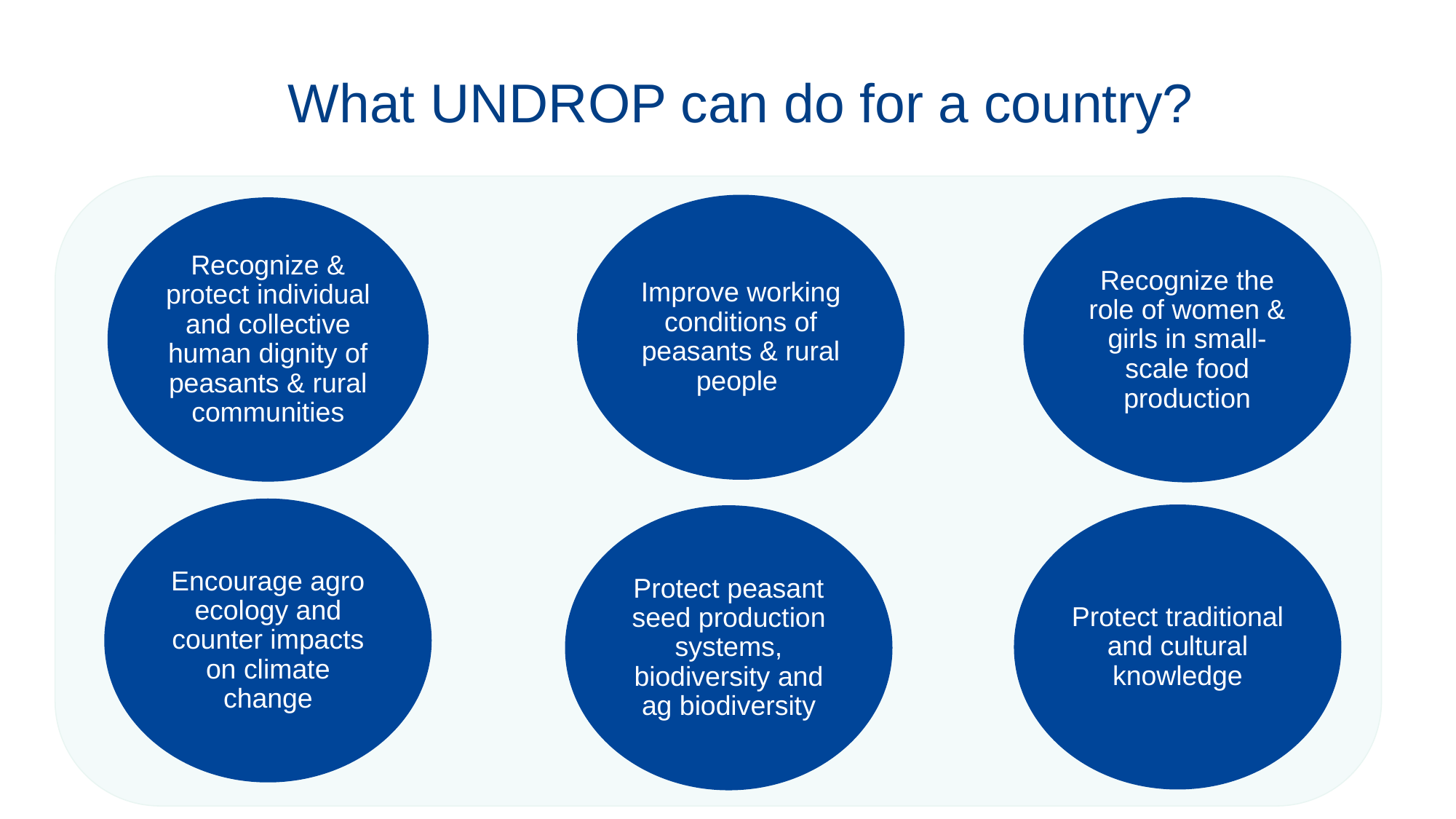

# What UNDROP can do for a country?

Recognize & protect individual and collective human dignity of peasants & rural communities
Improve working conditions of peasants & rural people
Recognize the role of women & girls in small-scale food production
Encourage agro ecology and counter impacts on climate change
Protect traditional and cultural knowledge
Protect peasant seed production systems, biodiversity and ag biodiversity